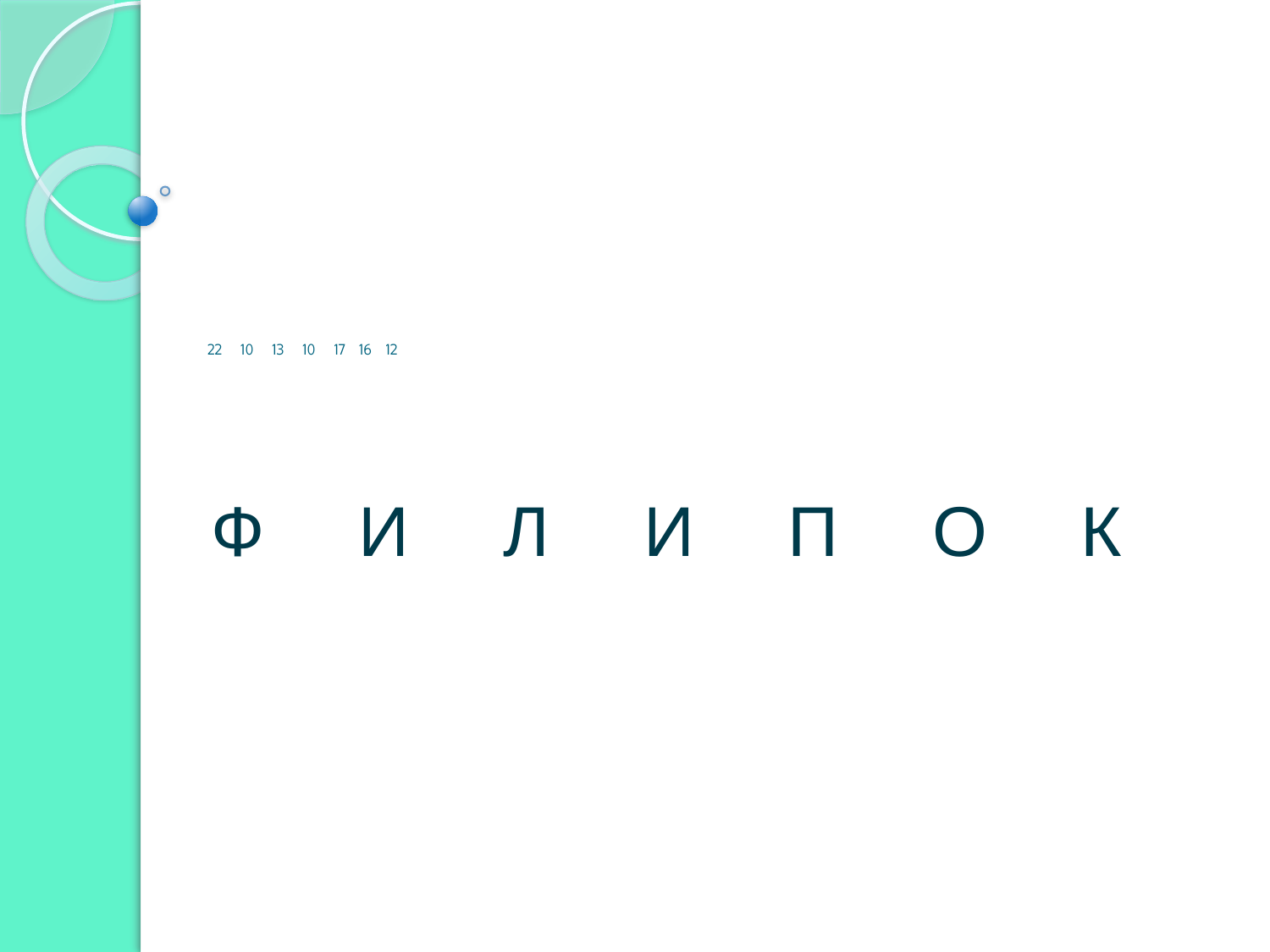

# 22    10    13    10    17   16   12
Ф    И    Л    И    П    О    К